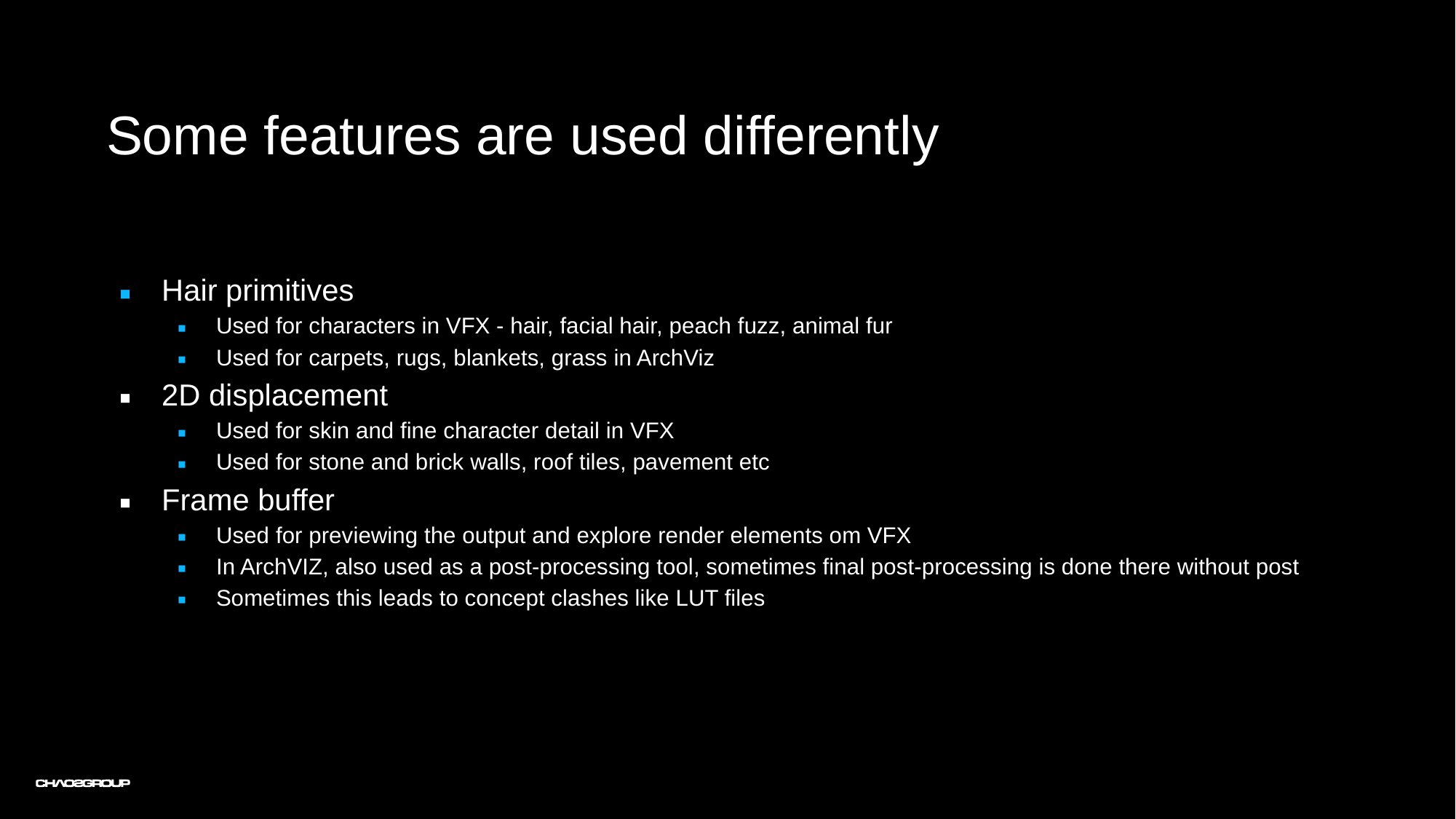

Some features are used differently
Hair primitives
Used for characters in VFX - hair, facial hair, peach fuzz, animal fur
Used for carpets, rugs, blankets, grass in ArchViz
2D displacement
Used for skin and fine character detail in VFX
Used for stone and brick walls, roof tiles, pavement etc
Frame buffer
Used for previewing the output and explore render elements om VFX
In ArchVIZ, also used as a post-processing tool, sometimes final post-processing is done there without post
Sometimes this leads to concept clashes like LUT files